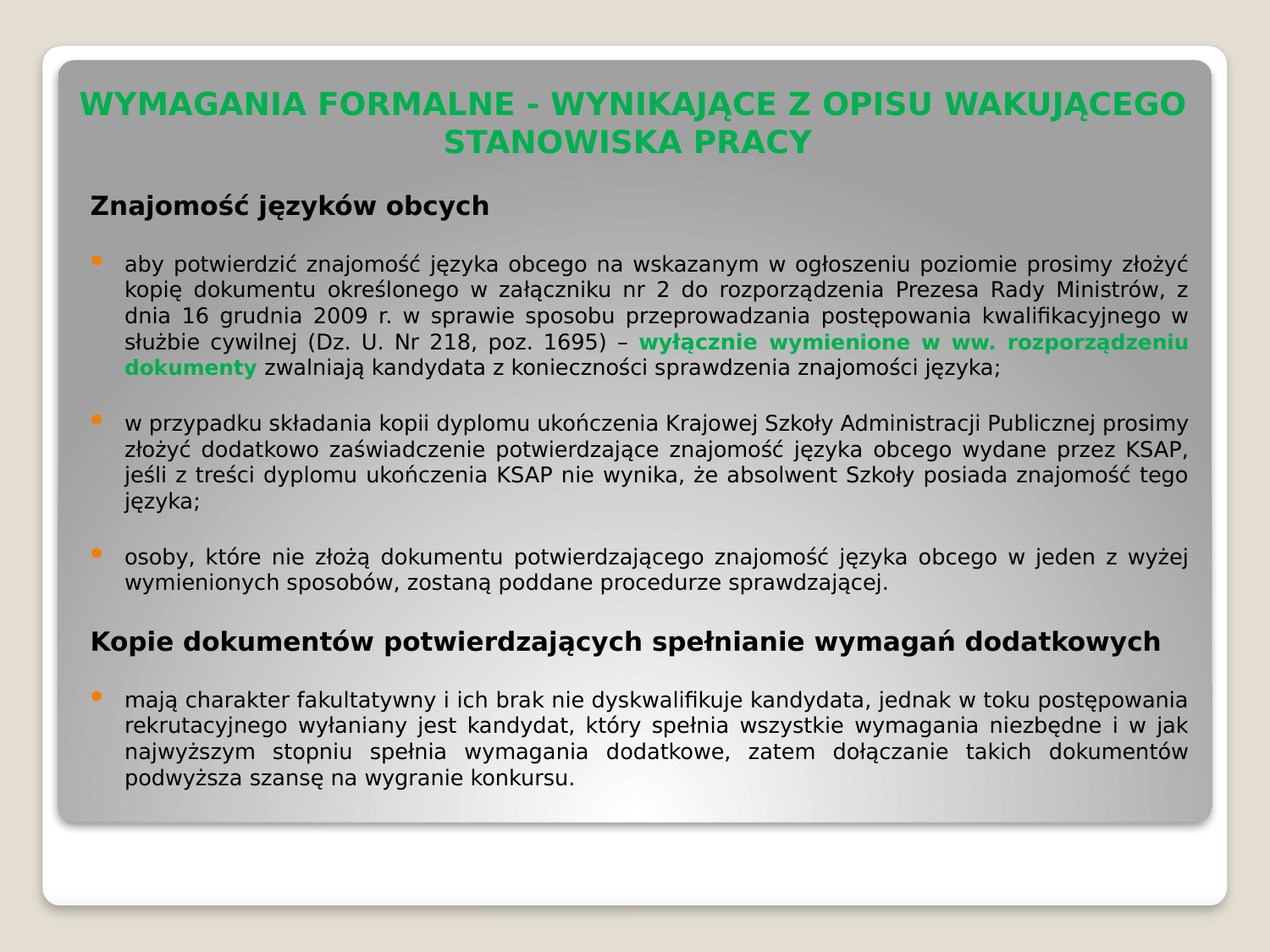

# WYMAGANIA FORMALNE - WYNIKAJĄCE Z OPISU WAKUJĄCEGO STANOWISKA PRACY
Znajomość języków obcych

aby potwierdzić znajomość języka obcego na wskazanym w ogłoszeniu poziomie prosimy złożyć kopię dokumentu określonego w załączniku nr 2 do rozporządzenia Prezesa Rady Ministrów, z dnia 16 grudnia 2009 r. w sprawie sposobu przeprowadzania postępowania kwalifikacyjnego w służbie cywilnej (Dz. U. Nr 218, poz. 1695) – wyłącznie wymienione w ww. rozporządzeniu dokumenty zwalniają kandydata z konieczności sprawdzenia znajomości języka;

w przypadku składania kopii dyplomu ukończenia Krajowej Szkoły Administracji Publicznej prosimy złożyć dodatkowo zaświadczenie potwierdzające znajomość języka obcego wydane przez KSAP, jeśli z treści dyplomu ukończenia KSAP nie wynika, że absolwent Szkoły posiada znajomość tego języka;

osoby, które nie złożą dokumentu potwierdzającego znajomość języka obcego w jeden z wyżej wymienionych sposobów, zostaną poddane procedurze sprawdzającej.

Kopie dokumentów potwierdzających spełnianie wymagań dodatkowych

mają charakter fakultatywny i ich brak nie dyskwalifikuje kandydata, jednak w toku postępowania rekrutacyjnego wyłaniany jest kandydat, który spełnia wszystkie wymagania niezbędne i w jak najwyższym stopniu spełnia wymagania dodatkowe, zatem dołączanie takich dokumentów podwyższa szansę na wygranie konkursu.